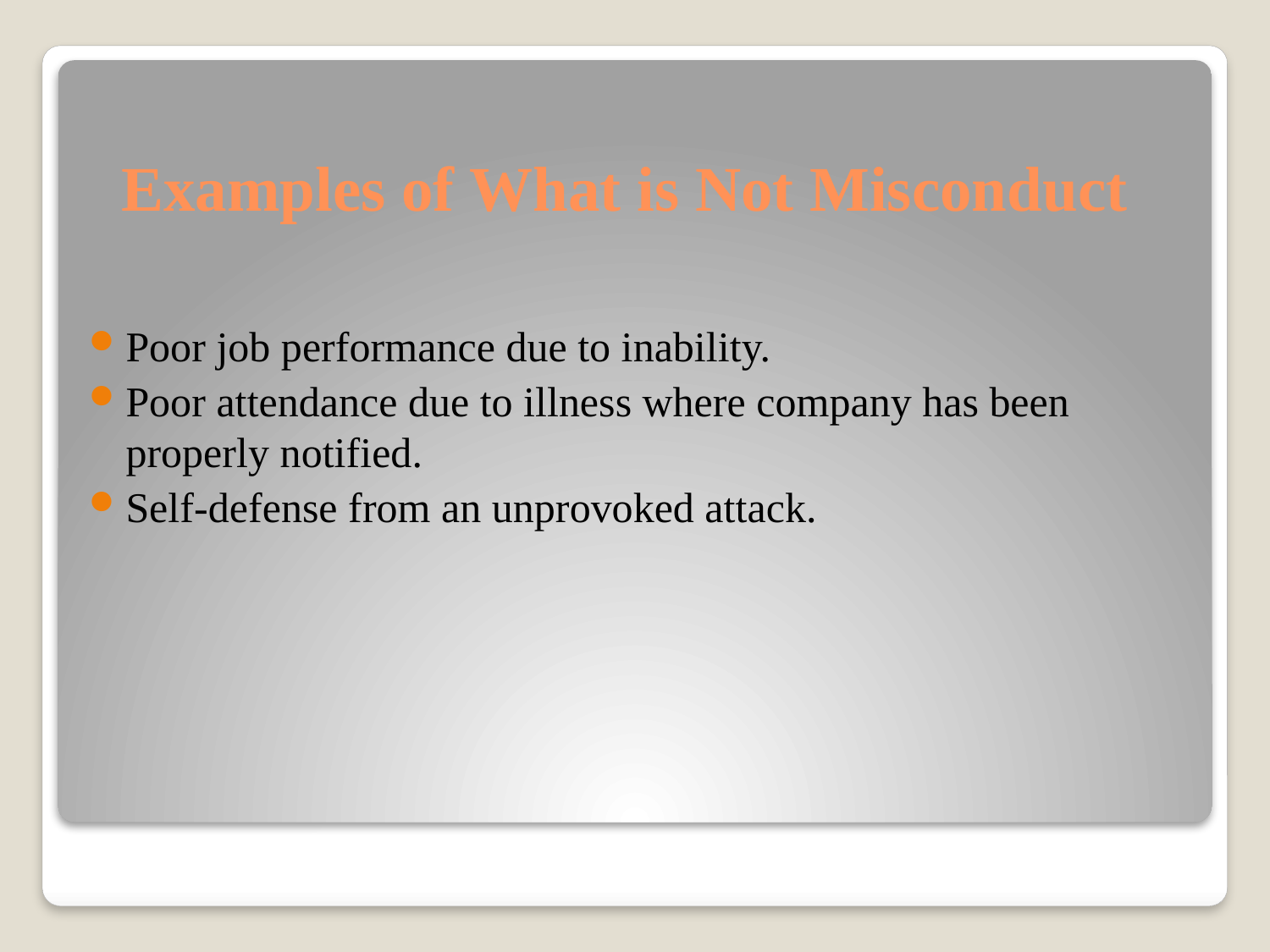

# Examples of What is Not Misconduct
Poor job performance due to inability.
Poor attendance due to illness where company has been properly notified.
Self-defense from an unprovoked attack.